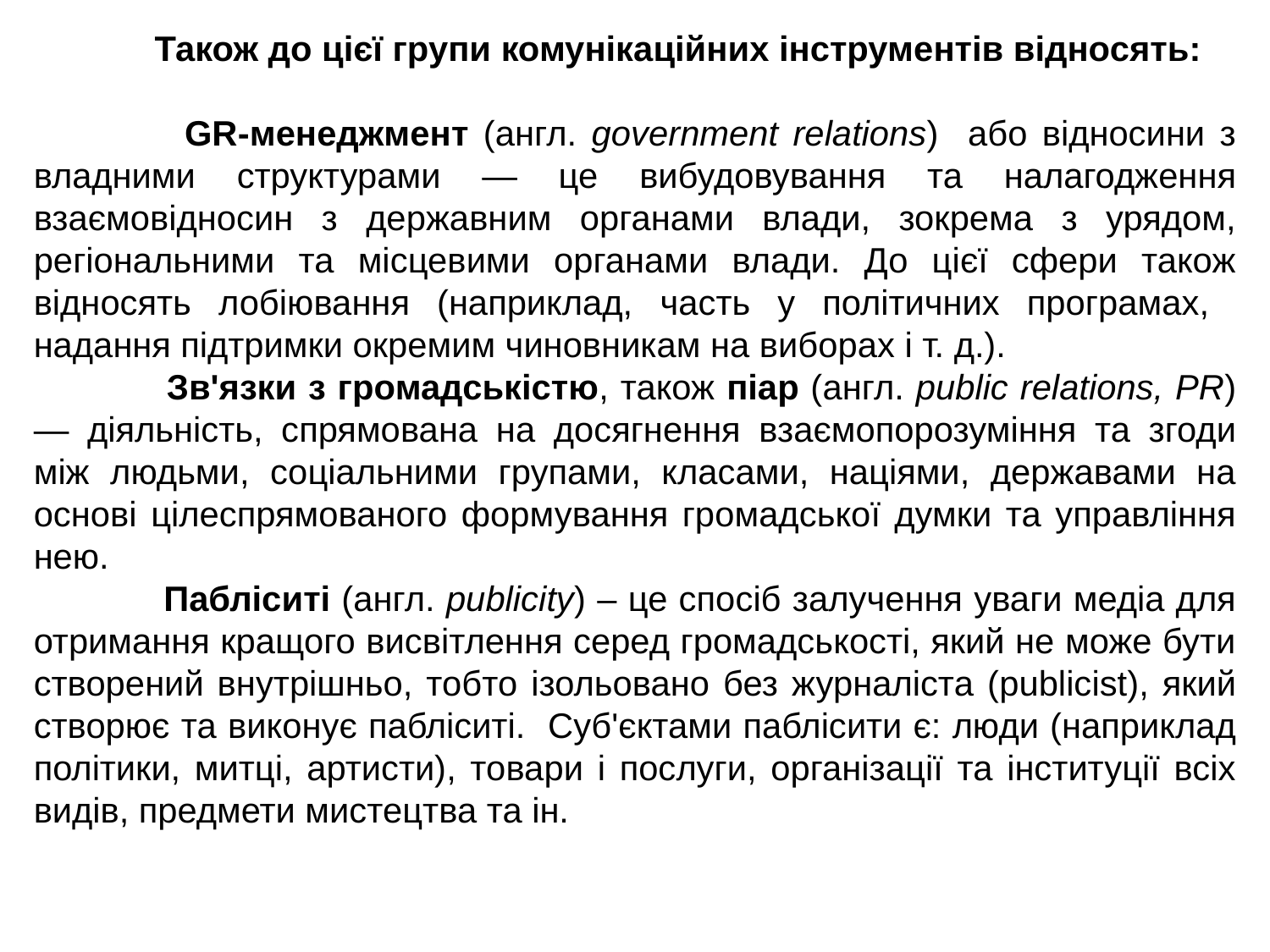

Також до цієї групи комунікаційних інструментів відносять:

      GR-менеджмент (англ. government relations)  або відносини з владними структурами — це вибудовування та налагодження взаємовідносин з державним органами влади, зокрема з урядом, регіональними та місцевими органами влади. До цієї сфери також відносять лобіювання (наприклад, часть у політичних програмах,  надання підтримки окремим чиновникам на виборах і т. д.).
      Зв'язки з громадськістю, також піар (англ. public relations, PR) — діяльність, спрямована на досягнення взаємопорозуміння та згоди між людьми, соціальними групами, класами, націями, державами на основі цілеспрямованого формування громадської думки та управління нею.
      Пабліситі (англ. publicity) – це спосіб залучення уваги медіа для отримання кращого висвітлення серед громадськості, який не може бути створений внутрішньо, тобто ізольовано без журналіста (publicist), який створює та виконує пабліситі.  Суб'єктами паблісити є: люди (наприклад політики, митці, артисти), товари і послуги, організації та інституції всіх видів, предмети мистецтва та ін.